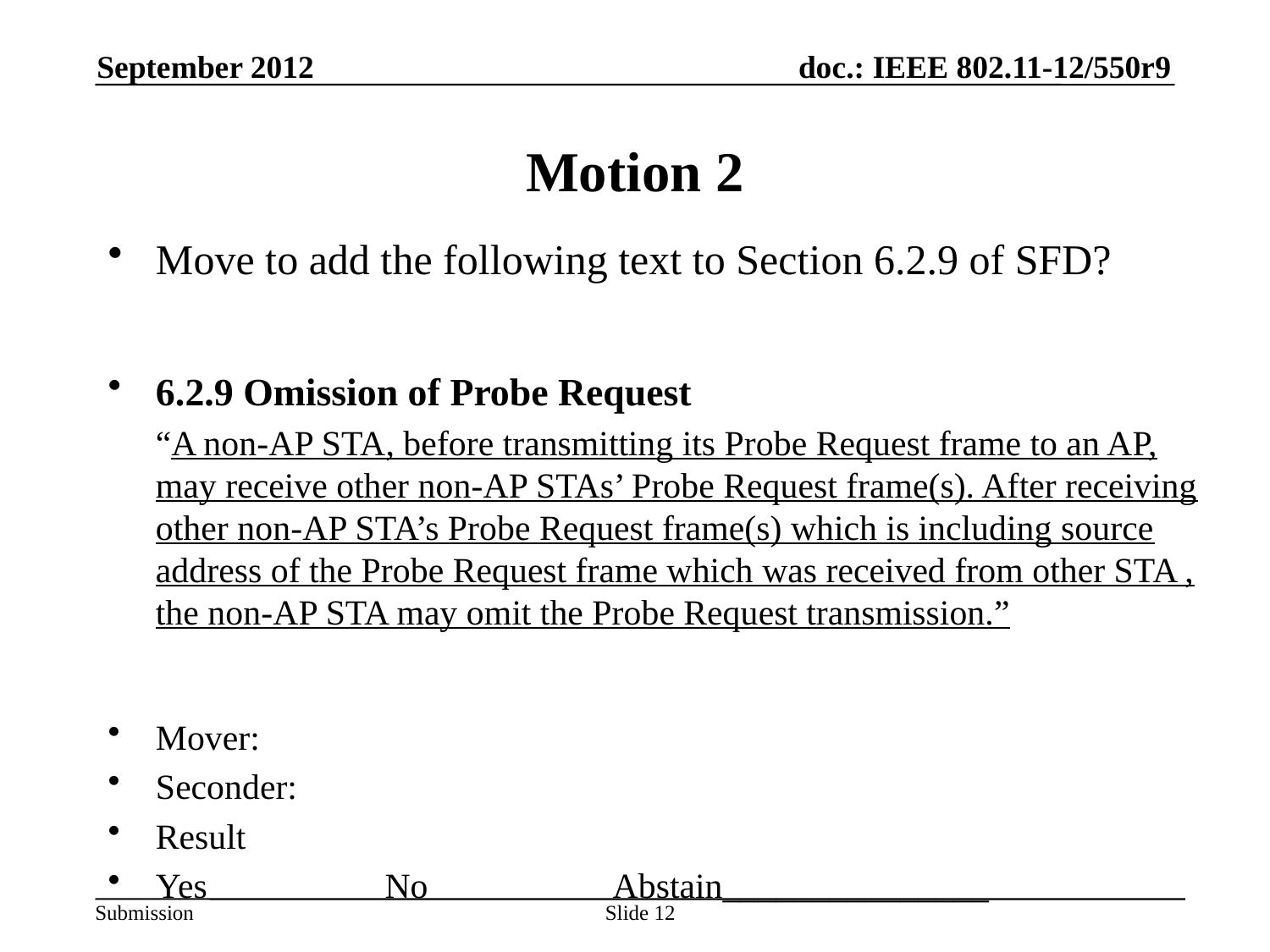

September 2012
# Motion 2
Move to add the following text to Section 6.2.9 of SFD?

6.2.9 Omission of Probe Request
	“A non-AP STA, before transmitting its Probe Request frame to an AP, may receive other non-AP STAs’ Probe Request frame(s). After receiving other non-AP STA’s Probe Request frame(s) which is including source address of the Probe Request frame which was received from other STA , the non-AP STA may omit the Probe Request transmission.”

Mover:
Seconder:
Result
Yes                    No                     Abstain_______________
Slide 12